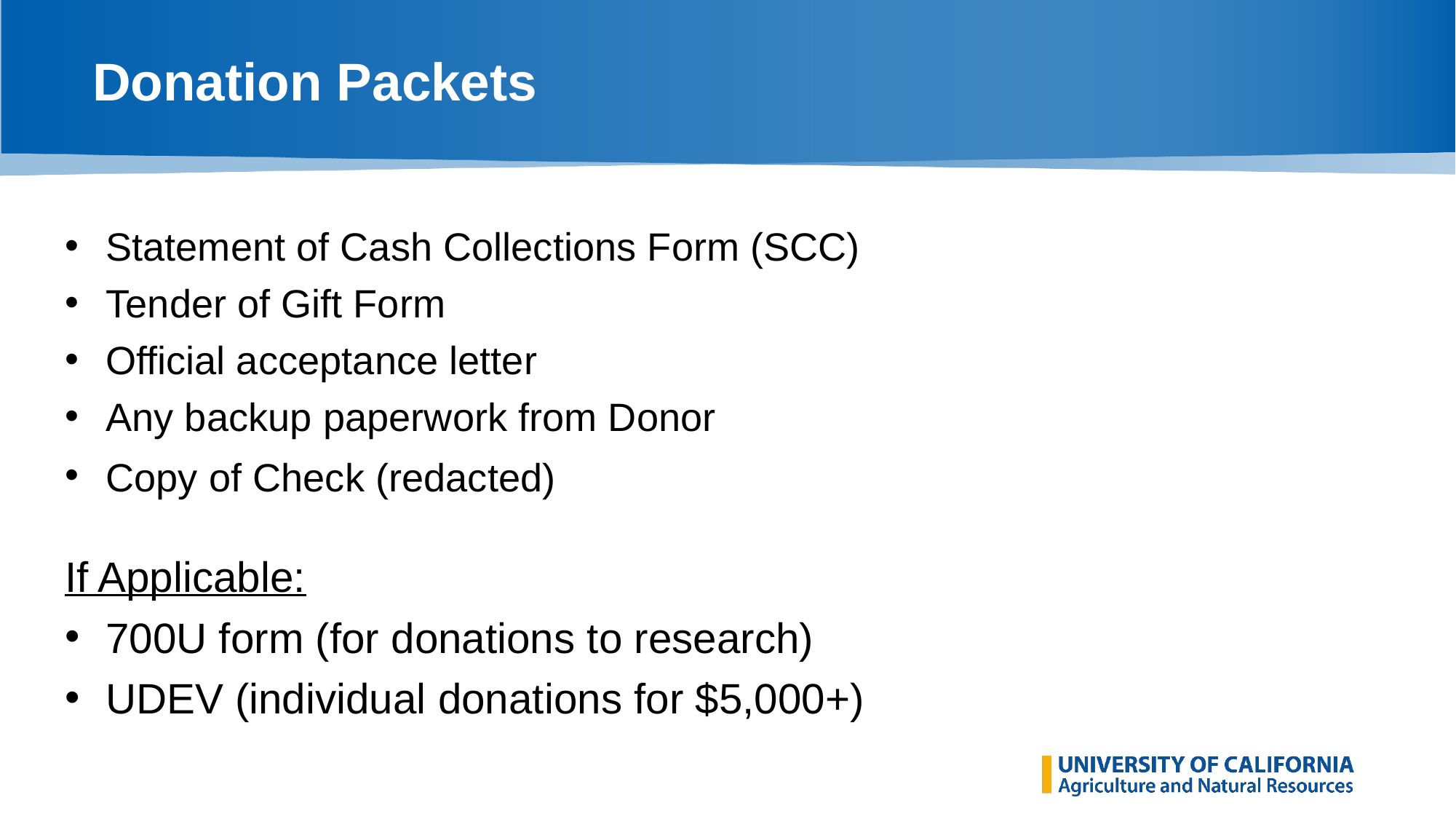

# Donation Packets

Statement of Cash Collections Form (SCC)
Tender of Gift Form
Official acceptance letter
Any backup paperwork from Donor
Copy of Check (redacted)

If Applicable:
700U form (for donations to research)
UDEV (individual donations for $5,000+)